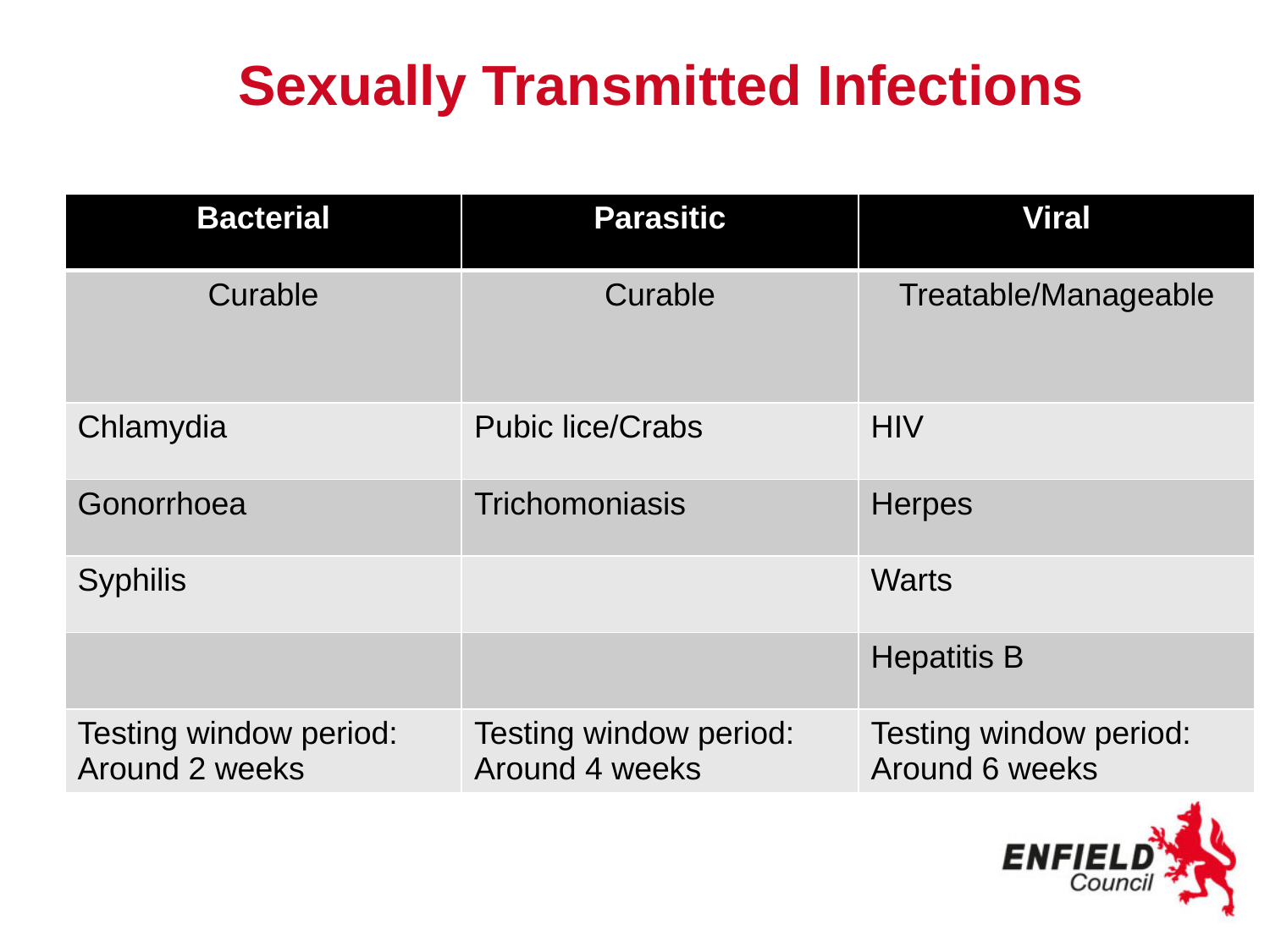

# Sexually Transmitted Infections
| Bacterial | Parasitic | Viral |
| --- | --- | --- |
| Curable | Curable | Treatable/Manageable |
| Chlamydia | Pubic lice/Crabs | HIV |
| Gonorrhoea | Trichomoniasis | Herpes |
| Syphilis |  | Warts |
|  |  | Hepatitis B |
| Testing window period: Around 2 weeks | Testing window period: Around 4 weeks | Testing window period: Around 6 weeks |